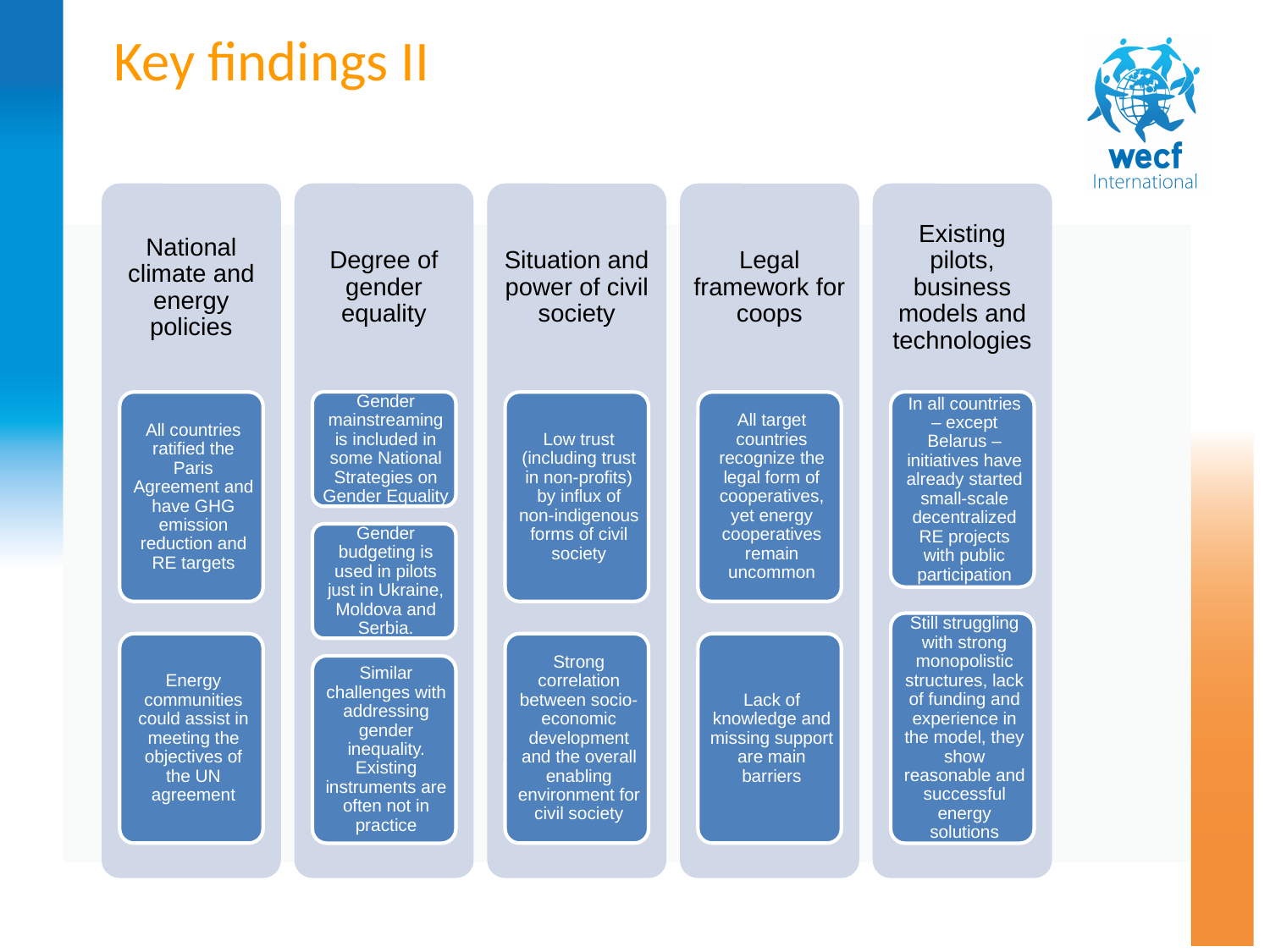

Key findings II
National climate and energy policies
All countries ratified the Paris Agreement and have GHG emission reduction and RE targets
Energy communities could assist in meeting the objectives of the UN agreement
Degree of gender equality
Gender mainstreaming is included in some National Strategies on Gender Equality
Gender budgeting is used in pilots just in Ukraine, Moldova and Serbia.
Similar challenges with addressing gender inequality. Existing instruments are often not in practice
Situation and power of civil society
Low trust (including trust in non-profits) by influx of non-indigenous forms of civil society
Strong correlation between socio-economic development and the overall enabling environment for civil society
Legal framework for coops
All target countries recognize the legal form of cooperatives, yet energy cooperatives remain uncommon
Lack of knowledge and missing support are main barriers
Existing pilots, business models and technologies
In all countries – except Belarus – initiatives have already started small-scale decentralized RE projects with public participation
Still struggling with strong monopolistic structures, lack of funding and experience in the model, they show reasonable and successful energy solutions